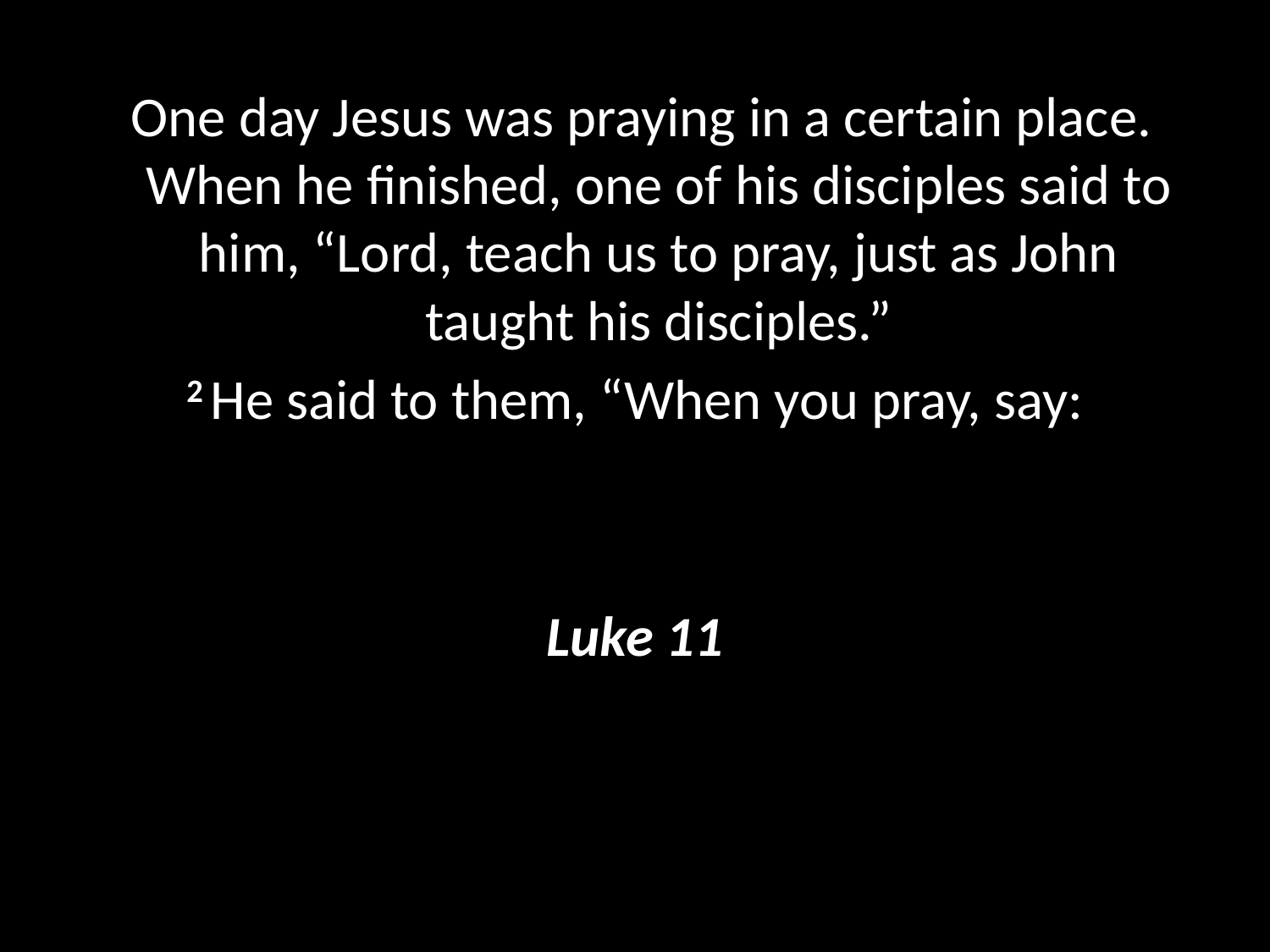

#
 One day Jesus was praying in a certain place. When he finished, one of his disciples said to him, “Lord, teach us to pray, just as John taught his disciples.”
2 He said to them, “When you pray, say:

Luke 11